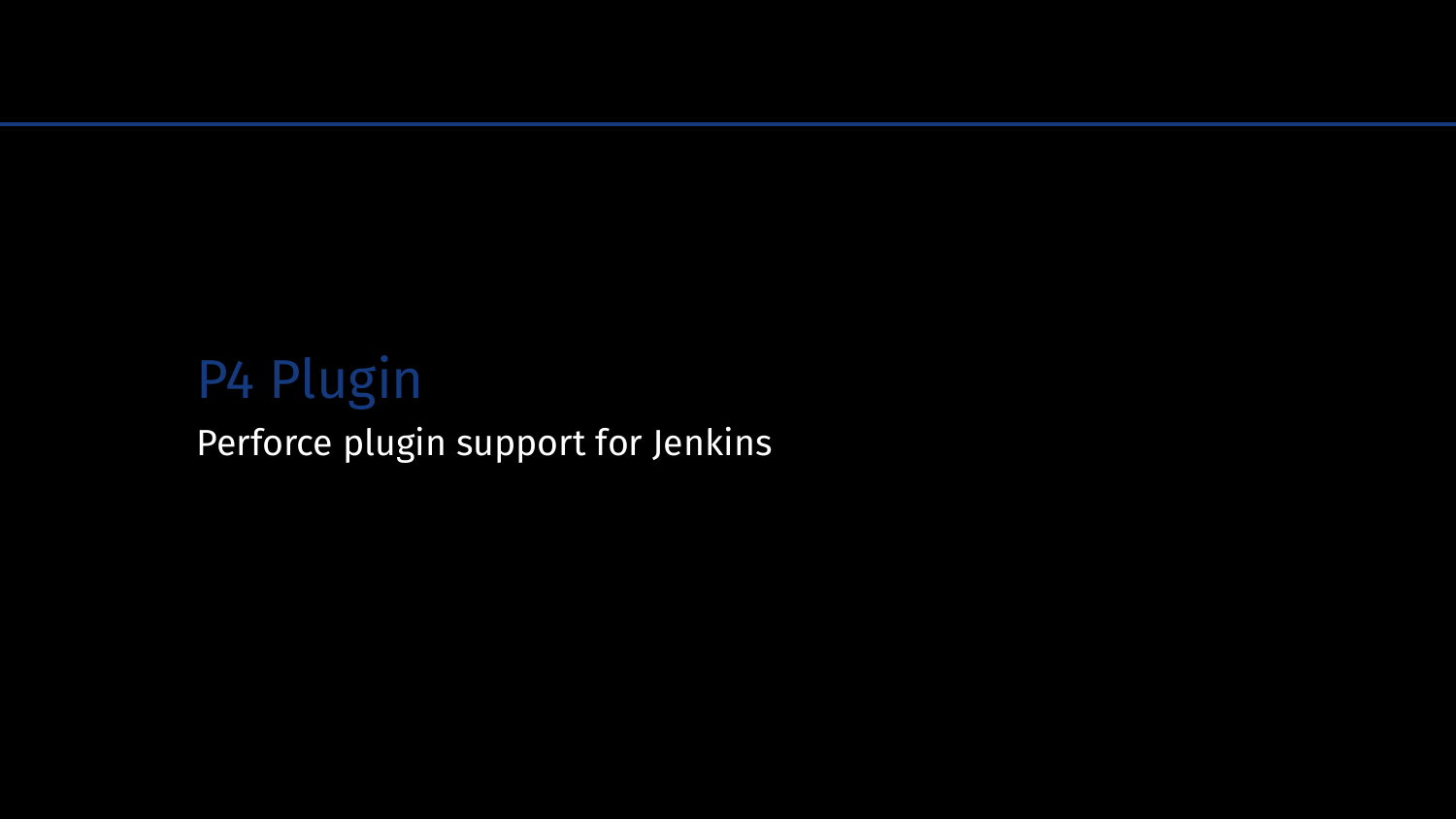

# P4 Plugin
Perforce plugin support for Jenkins